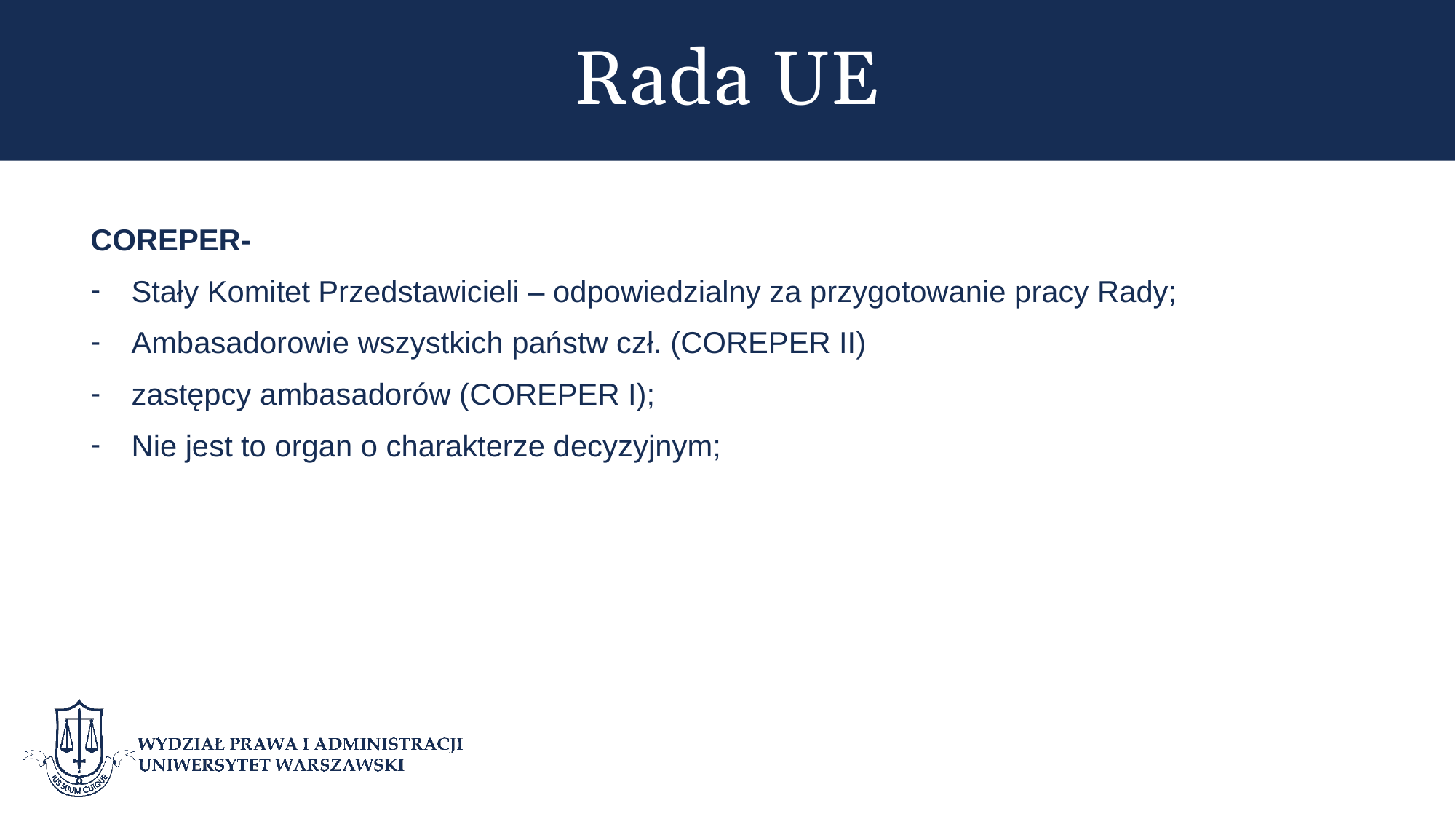

# Rada UE
COREPER-
Stały Komitet Przedstawicieli – odpowiedzialny za przygotowanie pracy Rady;
Ambasadorowie wszystkich państw czł. (COREPER II)
zastępcy ambasadorów (COREPER I);
Nie jest to organ o charakterze decyzyjnym;